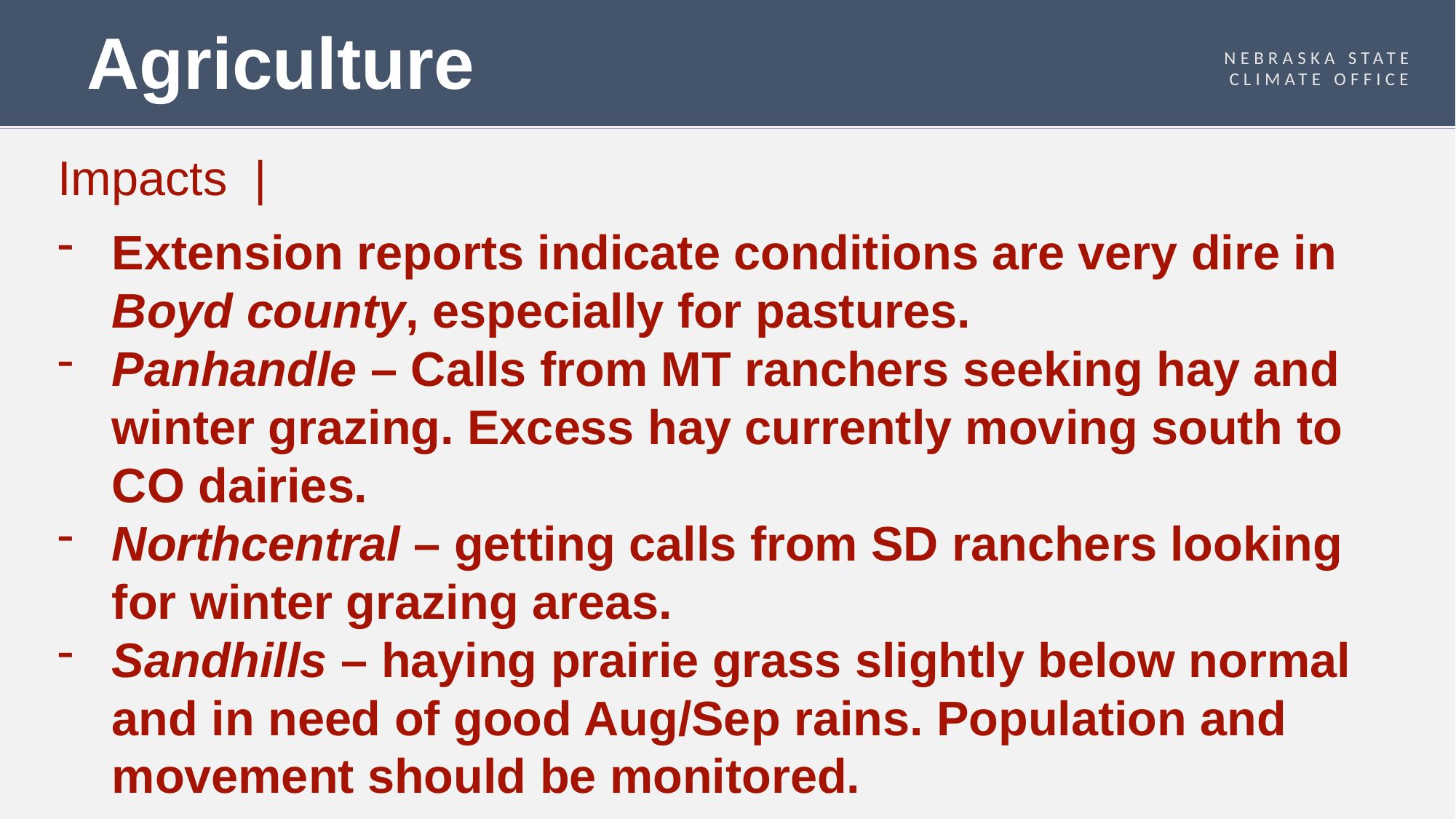

# Agriculture
NEBRASKA STATE CLIMATE OFFICE
Impacts  |

Extension reports indicate conditions are very dire in Boyd county, especially for pastures.
Panhandle – Calls from MT ranchers seeking hay and winter grazing. Excess hay currently moving south to CO dairies.
Northcentral – getting calls from SD ranchers looking for winter grazing areas.
Sandhills – haying prairie grass slightly below normal and in need of good Aug/Sep rains. Population and movement should be monitored.